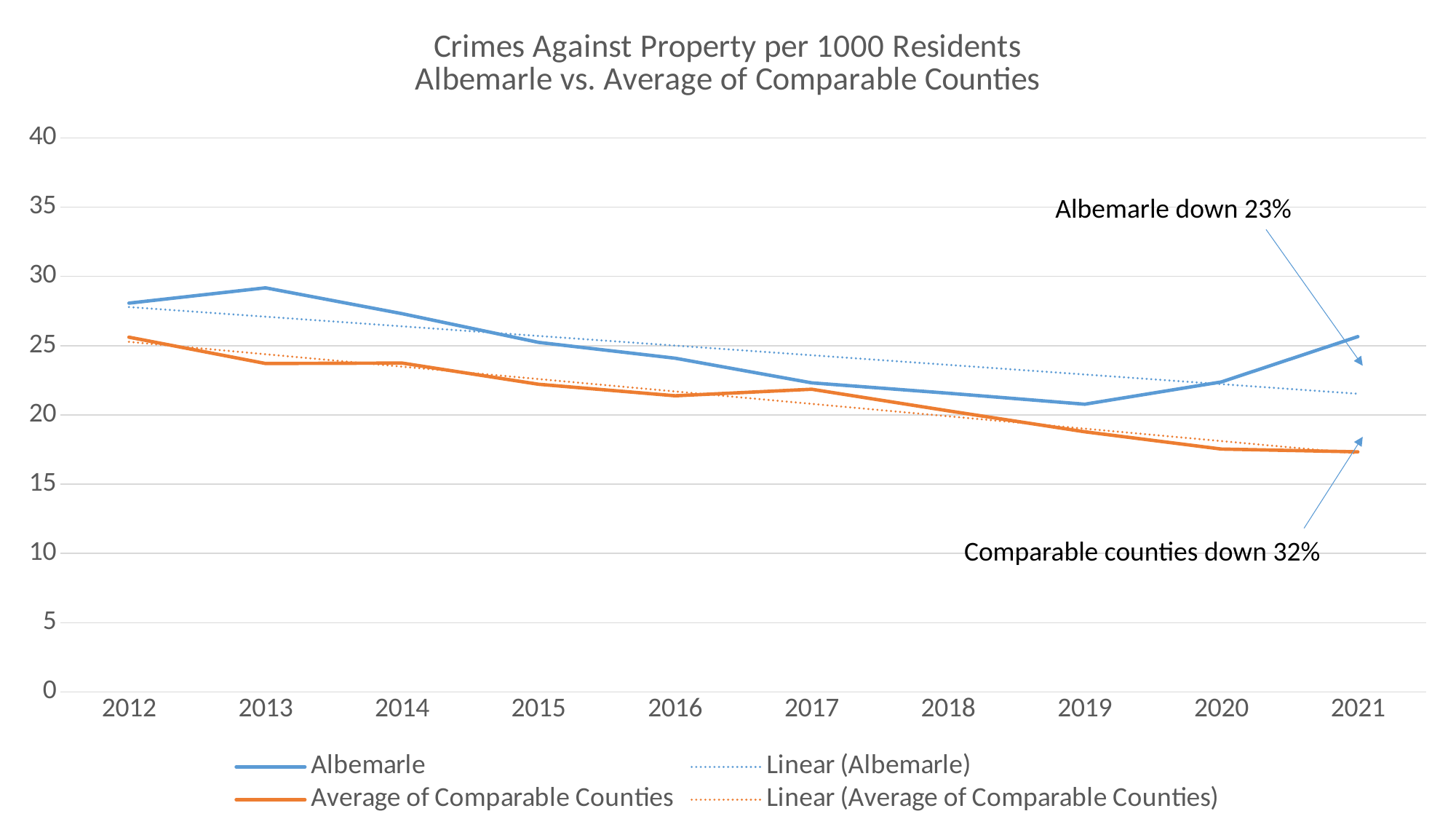

### Chart: Crimes Against Property per 1000 Residents
Albemarle vs. Average of Comparable Counties

| Category | Albemarle | Average of Comparable Counties |
|---|---|---|
| 2012 | 28.0679301009107 | 25.61 |
| 2013 | 29.1732777837264 | 23.71 |
| 2014 | 27.3077034337123 | 23.74 |
| 2015 | 25.2353618718527 | 22.21 |
| 2016 | 24.0930804521591 | 21.38 |
| 2017 | 22.3125992367475 | 21.85 |
| 2018 | 21.5668406373402 | 20.29 |
| 2019 | 20.7706749785822 | 18.78 |
| 2020 | 22.3800262336605 | 17.53 |
| 2021 | 25.6502132419772 | 17.33 |
Albemarle down 23%
Comparable counties down 32%